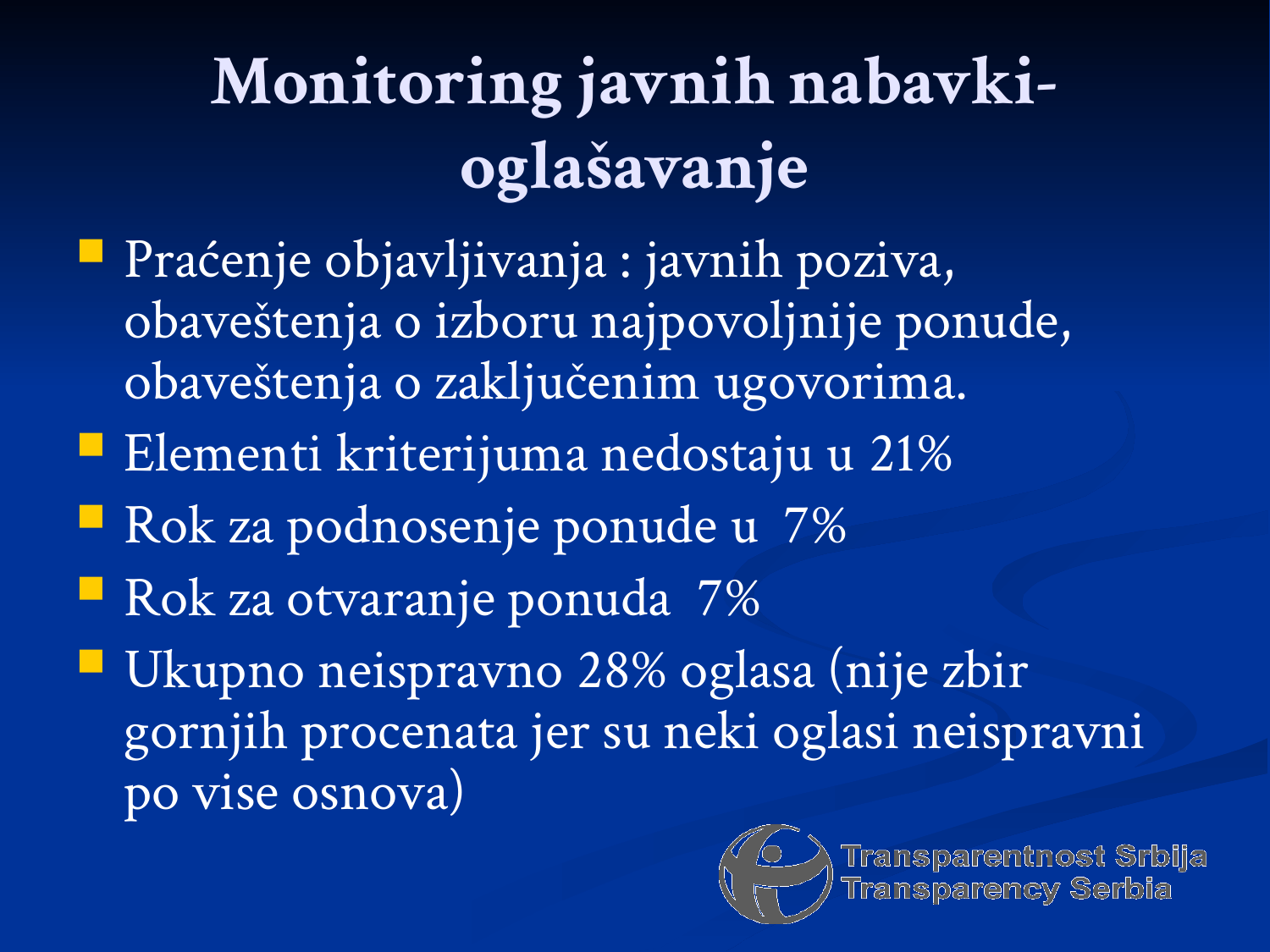

# Monitoring javnih nabavki-oglašavanje
Praćenje objavljivanja : javnih poziva, obaveštenja o izboru najpovoljnije ponude, obaveštenja o zaključenim ugovorima.
Elementi kriterijuma nedostaju u 21%
Rok za podnosenje ponude u  7%
Rok za otvaranje ponuda  7%
Ukupno neispravno 28% oglasa (nije zbir gornjih procenata jer su neki oglasi neispravni po vise osnova)